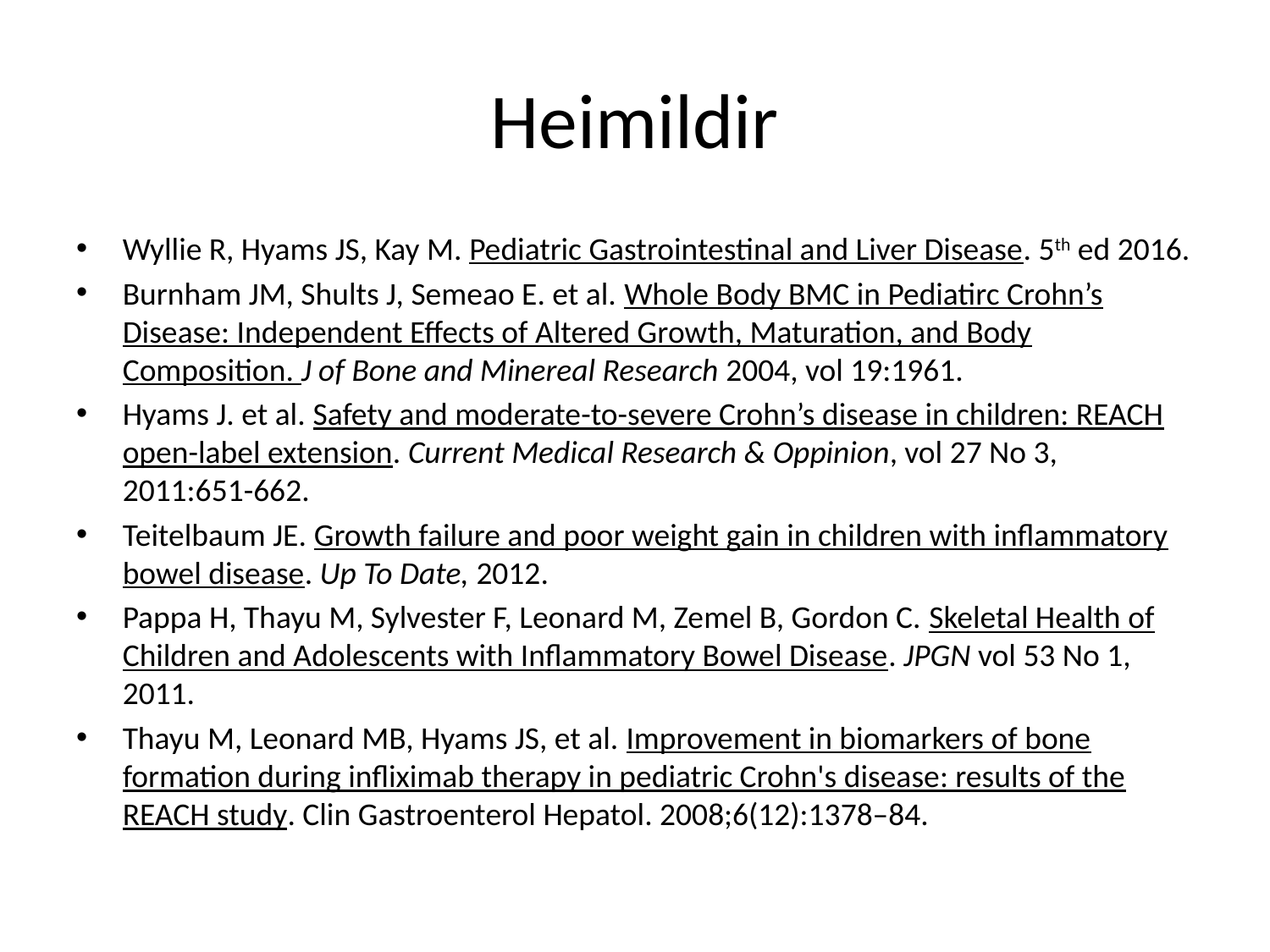

# Heimildir
Wyllie R, Hyams JS, Kay M. Pediatric Gastrointestinal and Liver Disease. 5th ed 2016.
Burnham JM, Shults J, Semeao E. et al. Whole Body BMC in Pediatirc Crohn’s Disease: Independent Effects of Altered Growth, Maturation, and Body Composition. J of Bone and Minereal Research 2004, vol 19:1961.
Hyams J. et al. Safety and moderate-to-severe Crohn’s disease in children: REACH open-label extension. Current Medical Research & Oppinion, vol 27 No 3, 2011:651-662.
Teitelbaum JE. Growth failure and poor weight gain in children with inflammatory bowel disease. Up To Date, 2012.
Pappa H, Thayu M, Sylvester F, Leonard M, Zemel B, Gordon C. Skeletal Health of Children and Adolescents with Inflammatory Bowel Disease. JPGN vol 53 No 1, 2011.
Thayu M, Leonard MB, Hyams JS, et al. Improvement in biomarkers of bone formation during infliximab therapy in pediatric Crohn's disease: results of the REACH study. Clin Gastroenterol Hepatol. 2008;6(12):1378–84.